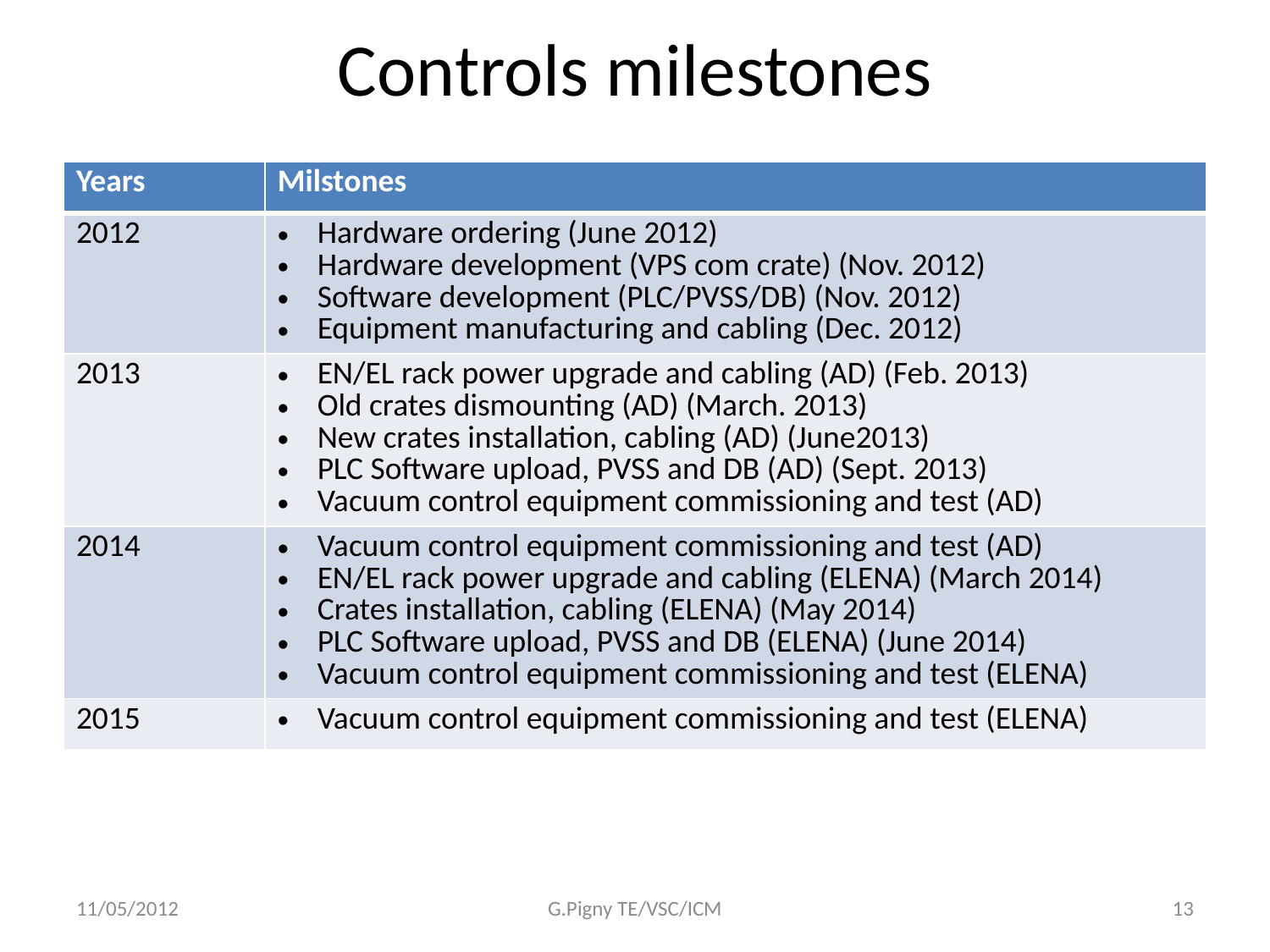

# Controls milestones
| Years | Milstones |
| --- | --- |
| 2012 | Hardware ordering (June 2012) Hardware development (VPS com crate) (Nov. 2012) Software development (PLC/PVSS/DB) (Nov. 2012) Equipment manufacturing and cabling (Dec. 2012) |
| 2013 | EN/EL rack power upgrade and cabling (AD) (Feb. 2013) Old crates dismounting (AD) (March. 2013) New crates installation, cabling (AD) (June2013) PLC Software upload, PVSS and DB (AD) (Sept. 2013) Vacuum control equipment commissioning and test (AD) |
| 2014 | Vacuum control equipment commissioning and test (AD) EN/EL rack power upgrade and cabling (ELENA) (March 2014) Crates installation, cabling (ELENA) (May 2014) PLC Software upload, PVSS and DB (ELENA) (June 2014) Vacuum control equipment commissioning and test (ELENA) |
| 2015 | Vacuum control equipment commissioning and test (ELENA) |
11/05/2012
G.Pigny TE/VSC/ICM
13